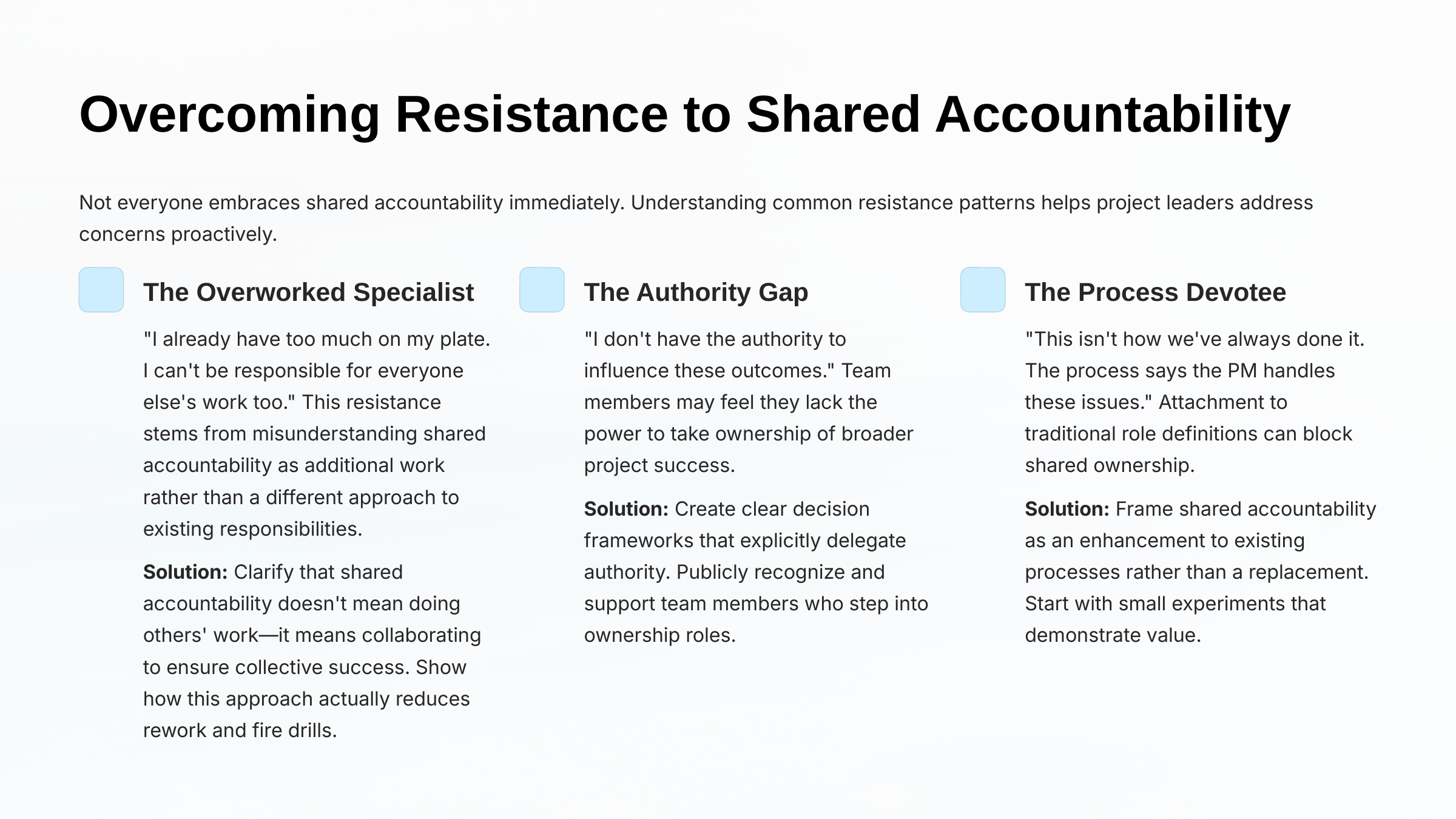

Overcoming Resistance to Shared Accountability
Not everyone embraces shared accountability immediately. Understanding common resistance patterns helps project leaders address concerns proactively.

The Overworked Specialist
The Authority Gap
The Process Devotee
"I already have too much on my plate. I can't be responsible for everyone else's work too." This resistance stems from misunderstanding shared accountability as additional work rather than a different approach to existing responsibilities.
"I don't have the authority to influence these outcomes." Team members may feel they lack the power to take ownership of broader project success.
"This isn't how we've always done it. The process says the PM handles these issues." Attachment to traditional role definitions can block shared ownership.
Solution: Create clear decision frameworks that explicitly delegate authority. Publicly recognize and support team members who step into ownership roles.
Solution: Frame shared accountability as an enhancement to existing processes rather than a replacement. Start with small experiments that demonstrate value.
Solution: Clarify that shared accountability doesn't mean doing others' work—it means collaborating to ensure collective success. Show how this approach actually reduces rework and fire drills.